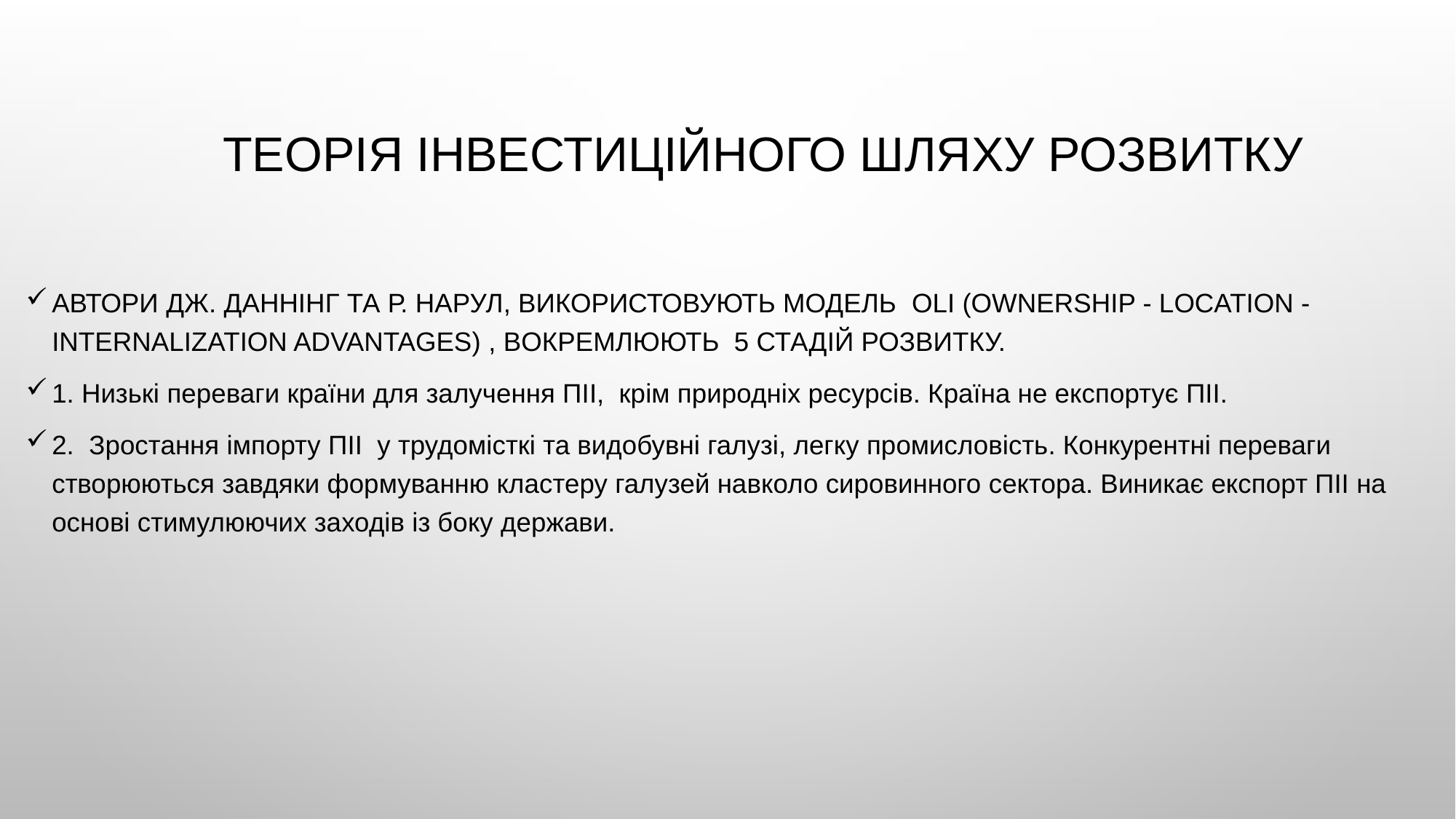

# Теорія інвестиційного шляху розвитку
Автори Дж. Даннінг та Р. Нарул, використовують модель  OLI (Ownership - Location - Internalization advantages) , вокремлюють  5 стадій розвитку.
1. Низькі переваги країни для залучення ПІІ,  крім природніх ресурсів. Країна не експортує ПІІ.
2.  Зростання імпорту ПІІ  у трудомісткі та видобувні галузі, легку промисловість. Конкурентні переваги створюються завдяки формуванню кластеру галузей навколо сировинного сектора. Виникає експорт ПІІ на основі стимулюючих заходів із боку держави.